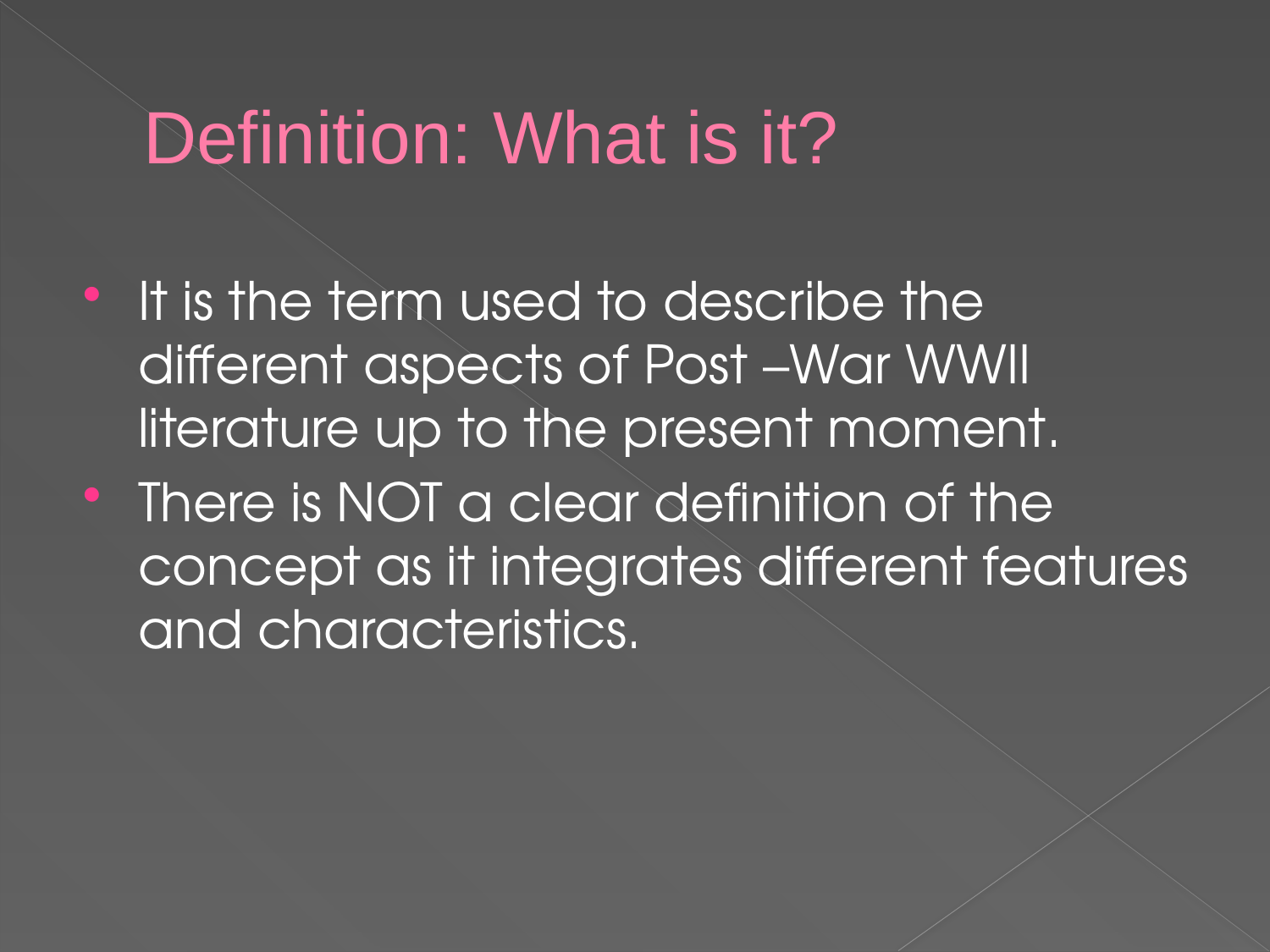

# Definition: What is it?
It is the term used to describe the different aspects of Post –War WWII literature up to the present moment.
There is NOT a clear definition of the concept as it integrates different features and characteristics.